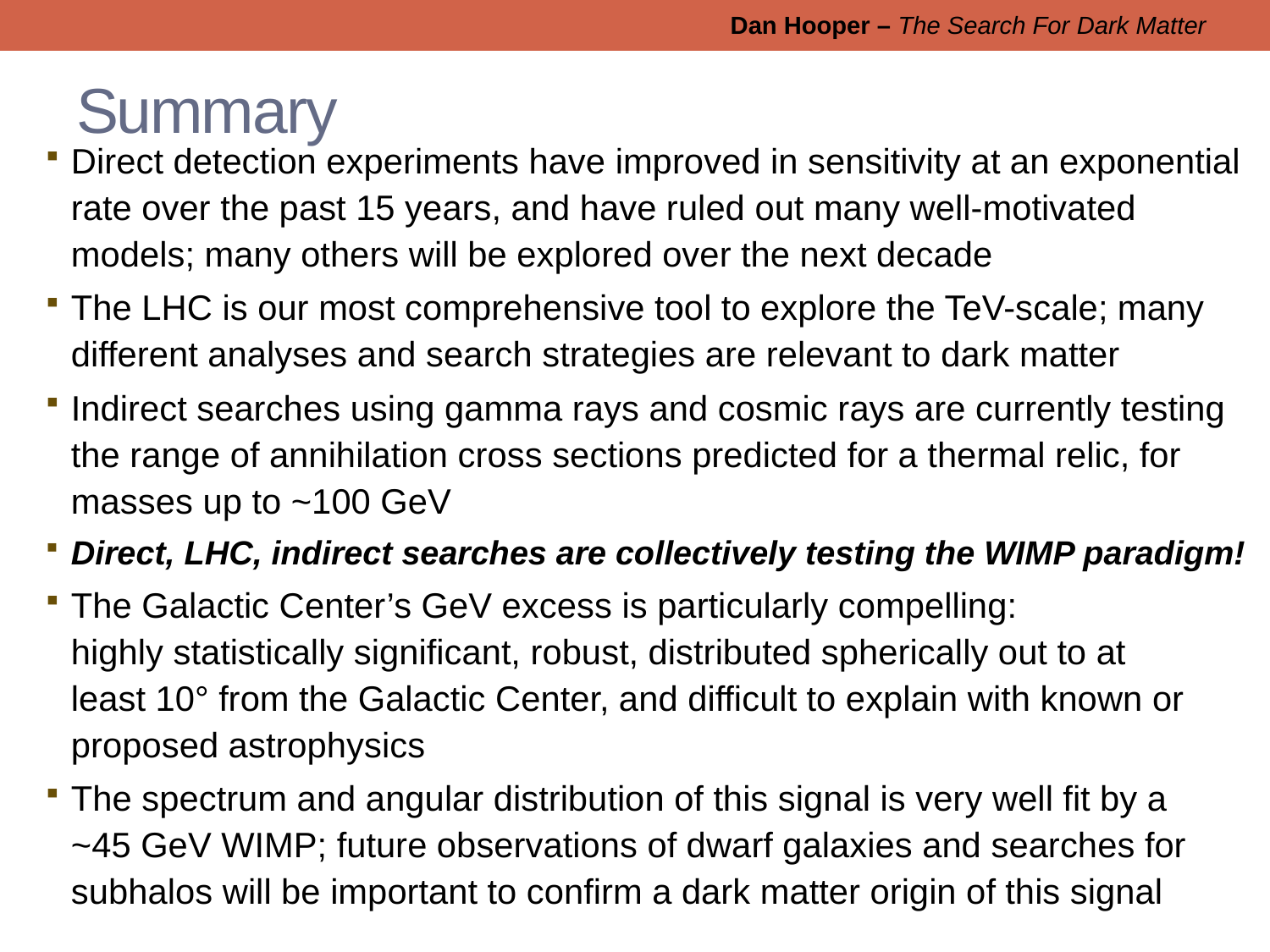

Dan Hooper – The Search For Dark Matter
# Summary

Direct detection experiments have improved in sensitivity at an exponential rate over the past 15 years, and have ruled out many well-motivated models; many others will be explored over the next decade
The LHC is our most comprehensive tool to explore the TeV-scale; many different analyses and search strategies are relevant to dark matter
Indirect searches using gamma rays and cosmic rays are currently testing the range of annihilation cross sections predicted for a thermal relic, for masses up to ~100 GeV
Direct, LHC, indirect searches are collectively testing the WIMP paradigm!
The Galactic Center’s GeV excess is particularly compelling:                 highly statistically significant, robust, distributed spherically out to at       least 10° from the Galactic Center, and difficult to explain with known or proposed astrophysics
The spectrum and angular distribution of this signal is very well fit by a   ~45 GeV WIMP; future observations of dwarf galaxies and searches for subhalos will be important to confirm a dark matter origin of this signal